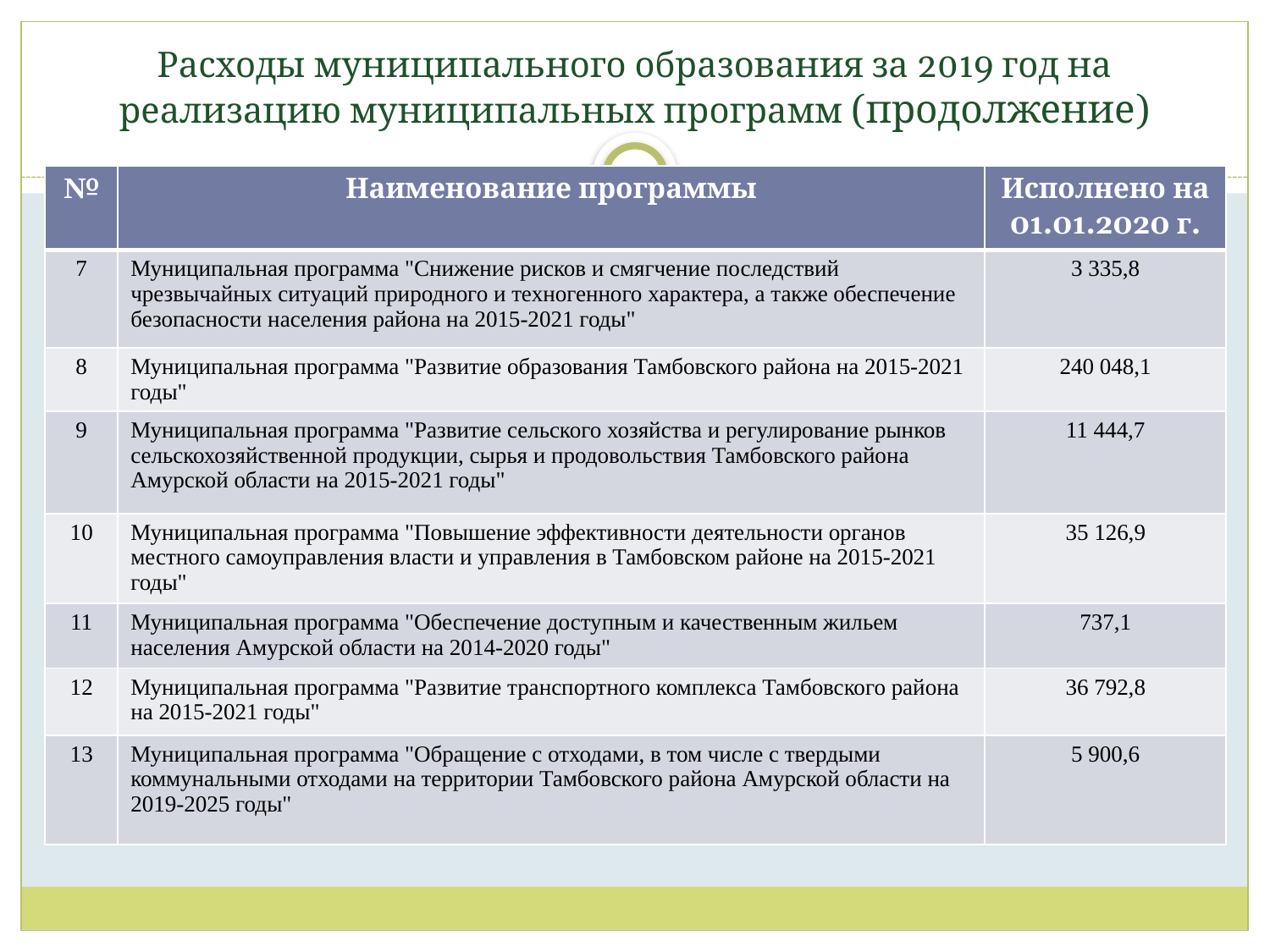

# Расходы муниципального образования за 2019 год на реализацию муниципальных программ (продолжение)
| № | Наименование программы | Исполнено на 01.01.2020 г. |
| --- | --- | --- |
| 7 | Муниципальная программа "Снижение рисков и смягчение последствий чрезвычайных ситуаций природного и техногенного характера, а также обеспечение безопасности населения района на 2015-2021 годы" | 3 335,8 |
| 8 | Муниципальная программа "Развитие образования Тамбовского района на 2015-2021 годы" | 240 048,1 |
| 9 | Муниципальная программа "Развитие сельского хозяйства и регулирование рынков сельскохозяйственной продукции, сырья и продовольствия Тамбовского района Амурской области на 2015-2021 годы" | 11 444,7 |
| 10 | Муниципальная программа "Повышение эффективности деятельности органов местного самоуправления власти и управления в Тамбовском районе на 2015-2021 годы" | 35 126,9 |
| 11 | Муниципальная программа "Обеспечение доступным и качественным жильем населения Амурской области на 2014-2020 годы" | 737,1 |
| 12 | Муниципальная программа "Развитие транспортного комплекса Тамбовского района на 2015-2021 годы" | 36 792,8 |
| 13 | Муниципальная программа "Обращение с отходами, в том числе с твердыми коммунальными отходами на территории Тамбовского района Амурской области на 2019-2025 годы" | 5 900,6 |